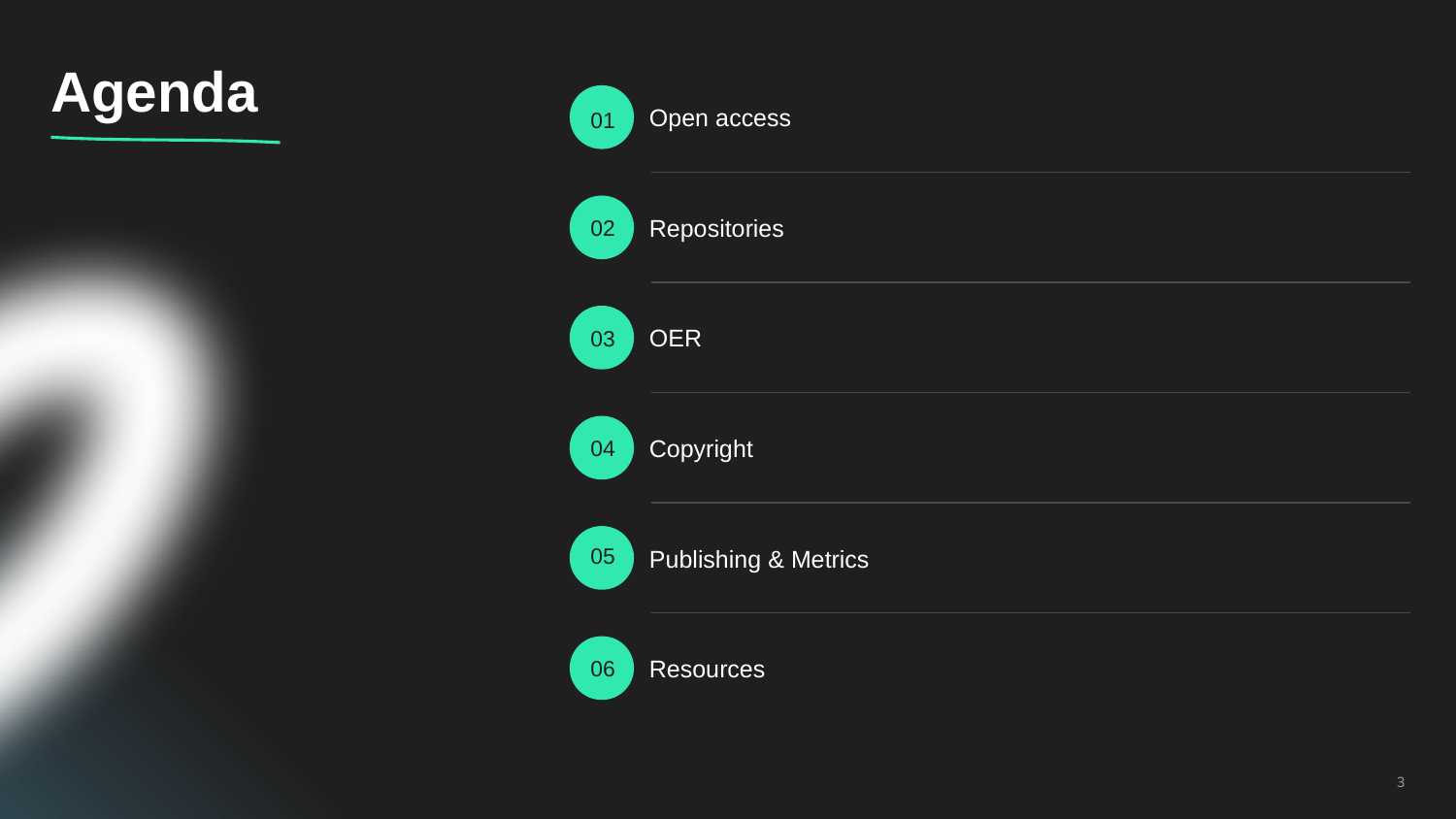

# Agenda
Open access

01

Repositories

02
OER

03
Copyright

04
Publishing & Metrics
05

Resources

06